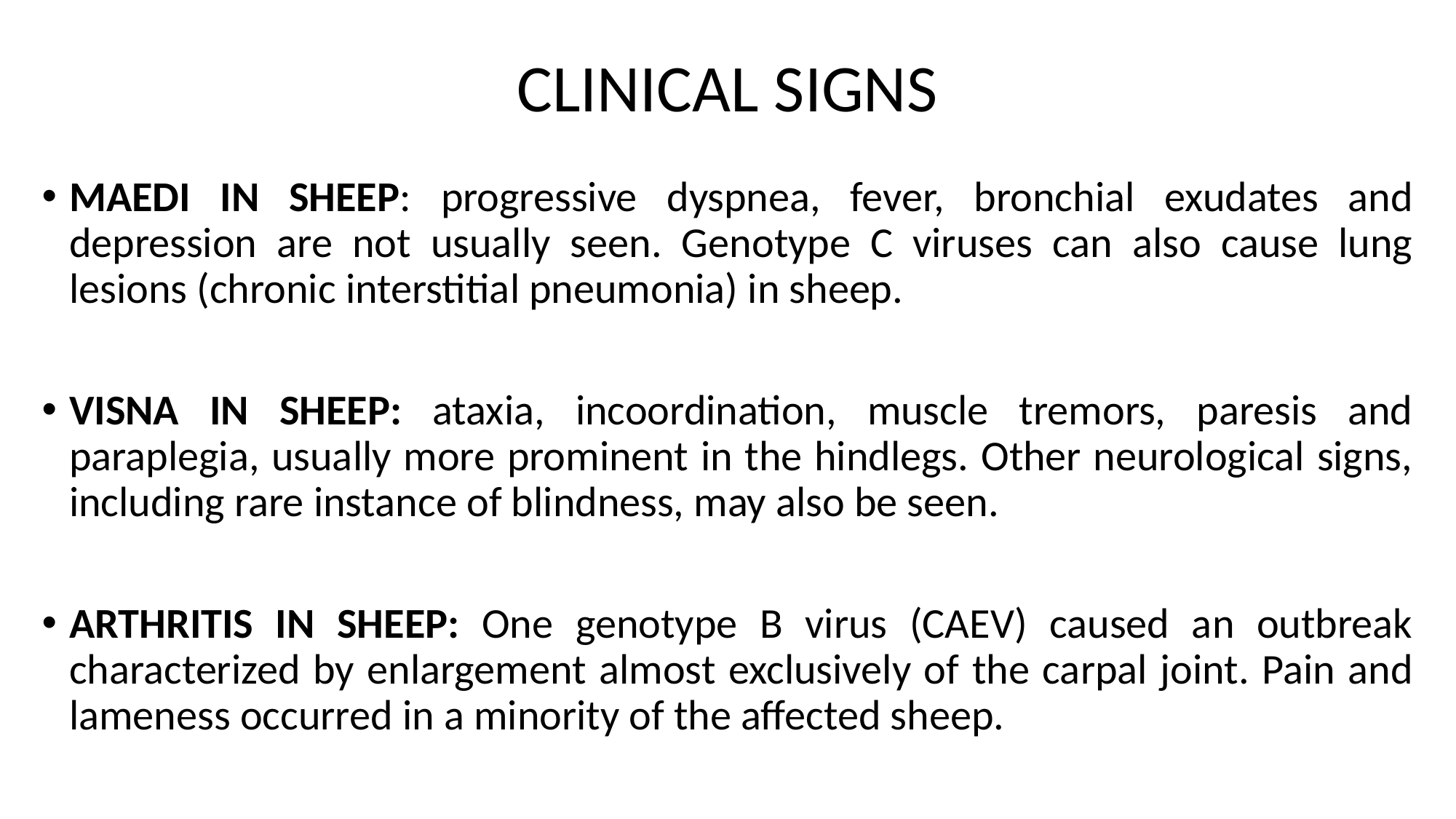

# CLINICAL SIGNS
MAEDI IN SHEEP: progressive dyspnea, fever, bronchial exudates and depression are not usually seen. Genotype C viruses can also cause lung lesions (chronic interstitial pneumonia) in sheep.

VISNA IN SHEEP: ataxia, incoordination, muscle tremors, paresis and paraplegia, usually more prominent in the hindlegs. Other neurological signs, including rare instance of blindness, may also be seen.

ARTHRITIS IN SHEEP: One genotype B virus (CAEV) caused an outbreak characterized by enlargement almost exclusively of the carpal joint. Pain and lameness occurred in a minority of the affected sheep.